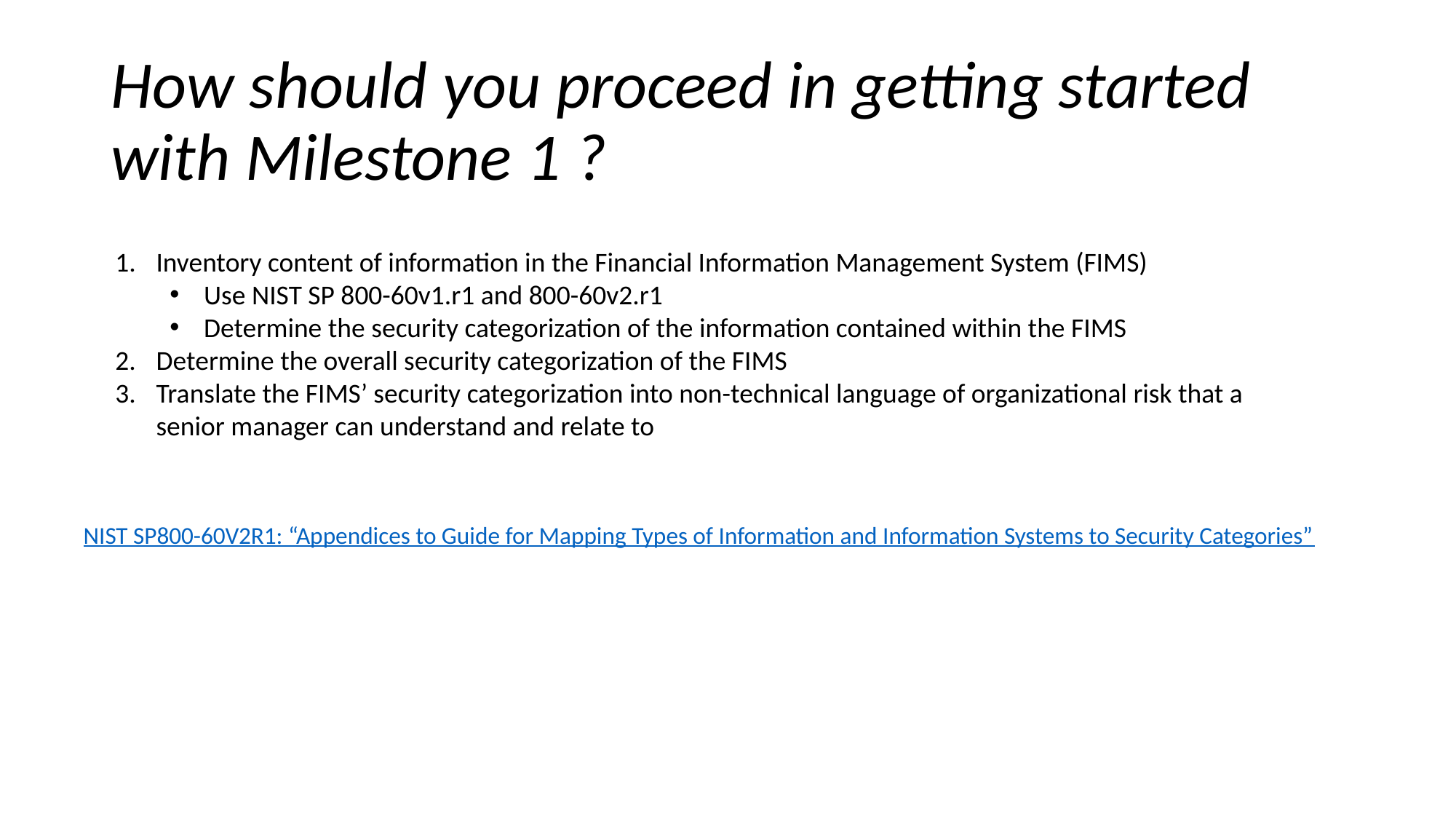

# How should you proceed in getting started with Milestone 1 ?
Inventory content of information in the Financial Information Management System (FIMS)
Use NIST SP 800-60v1.r1 and 800-60v2.r1
Determine the security categorization of the information contained within the FIMS
Determine the overall security categorization of the FIMS
Translate the FIMS’ security categorization into non-technical language of organizational risk that a senior manager can understand and relate to
NIST SP800-60V2R1: “Appendices to Guide for Mapping Types of Information and Information Systems to Security Categories”